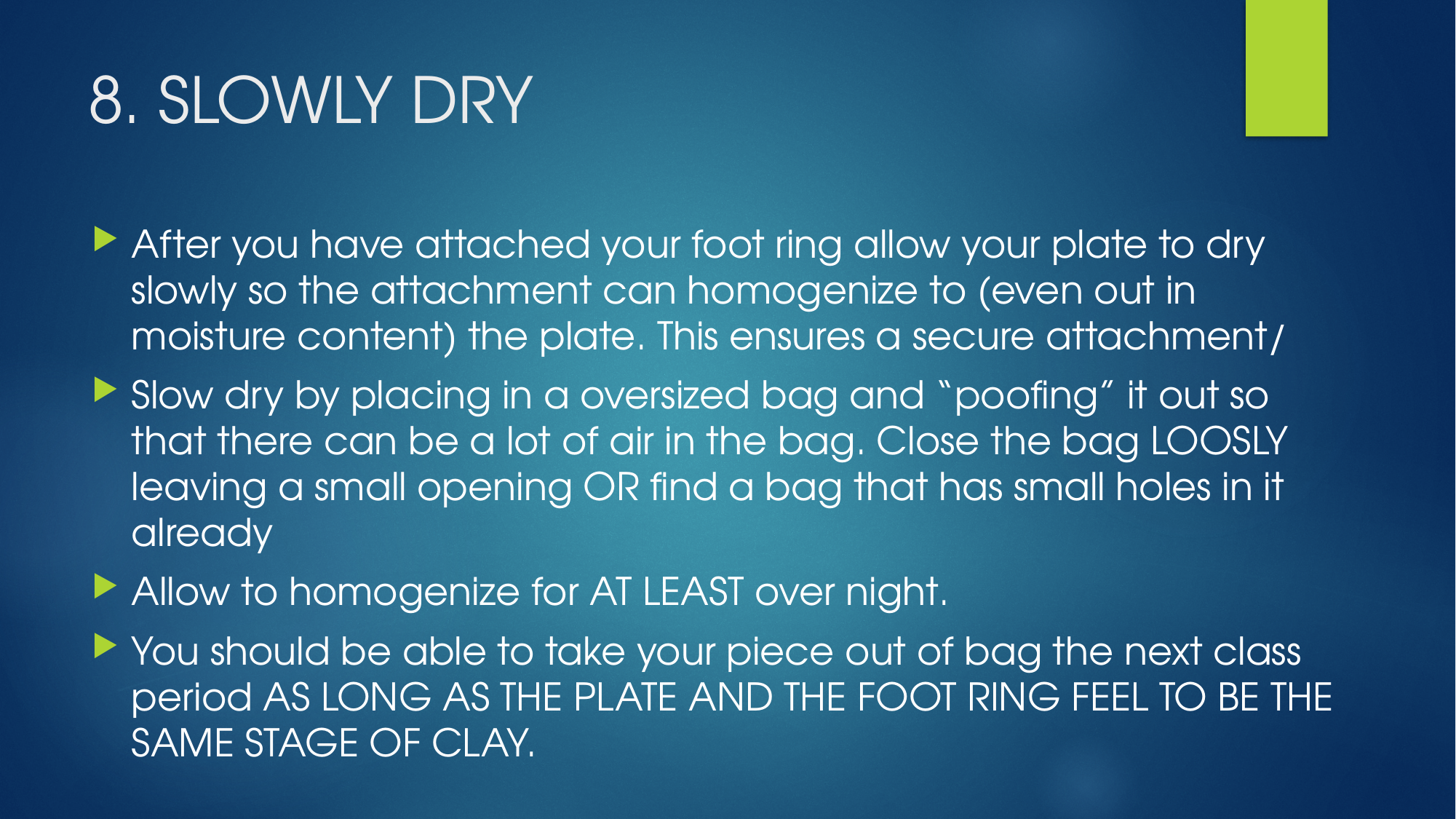

# 8. SLOWLY DRY
After you have attached your foot ring allow your plate to dry slowly so the attachment can homogenize to (even out in moisture content) the plate. This ensures a secure attachment/
Slow dry by placing in a oversized bag and “poofing” it out so that there can be a lot of air in the bag. Close the bag LOOSLY leaving a small opening OR find a bag that has small holes in it already
Allow to homogenize for AT LEAST over night.
You should be able to take your piece out of bag the next class period AS LONG AS THE PLATE AND THE FOOT RING FEEL TO BE THE SAME STAGE OF CLAY.